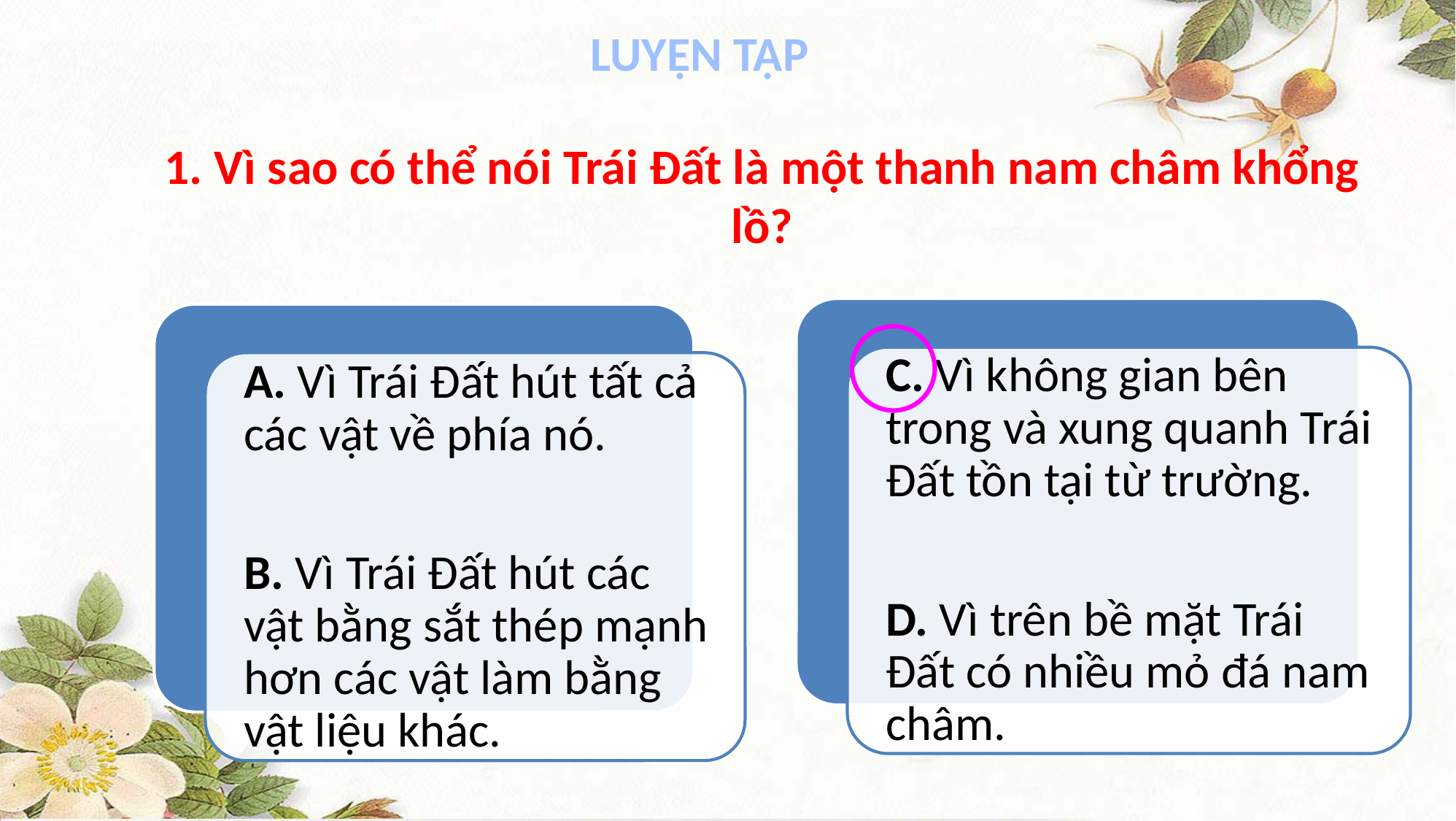

LUYỆN TẬP
# 1. Vì sao có thể nói Trái Đất là một thanh nam châm khổng lồ?
A. Vì Trái Đất hút tất cả các vật về phía nó.

B. Vì Trái Đất hút các vật bằng sắt thép mạnh hơn các vật làm bằng vật liệu khác.
C. Vì không gian bên trong và xung quanh Trái Đất tồn tại từ trường.

D. Vì trên bề mặt Trái Đất có nhiều mỏ đá nam châm.